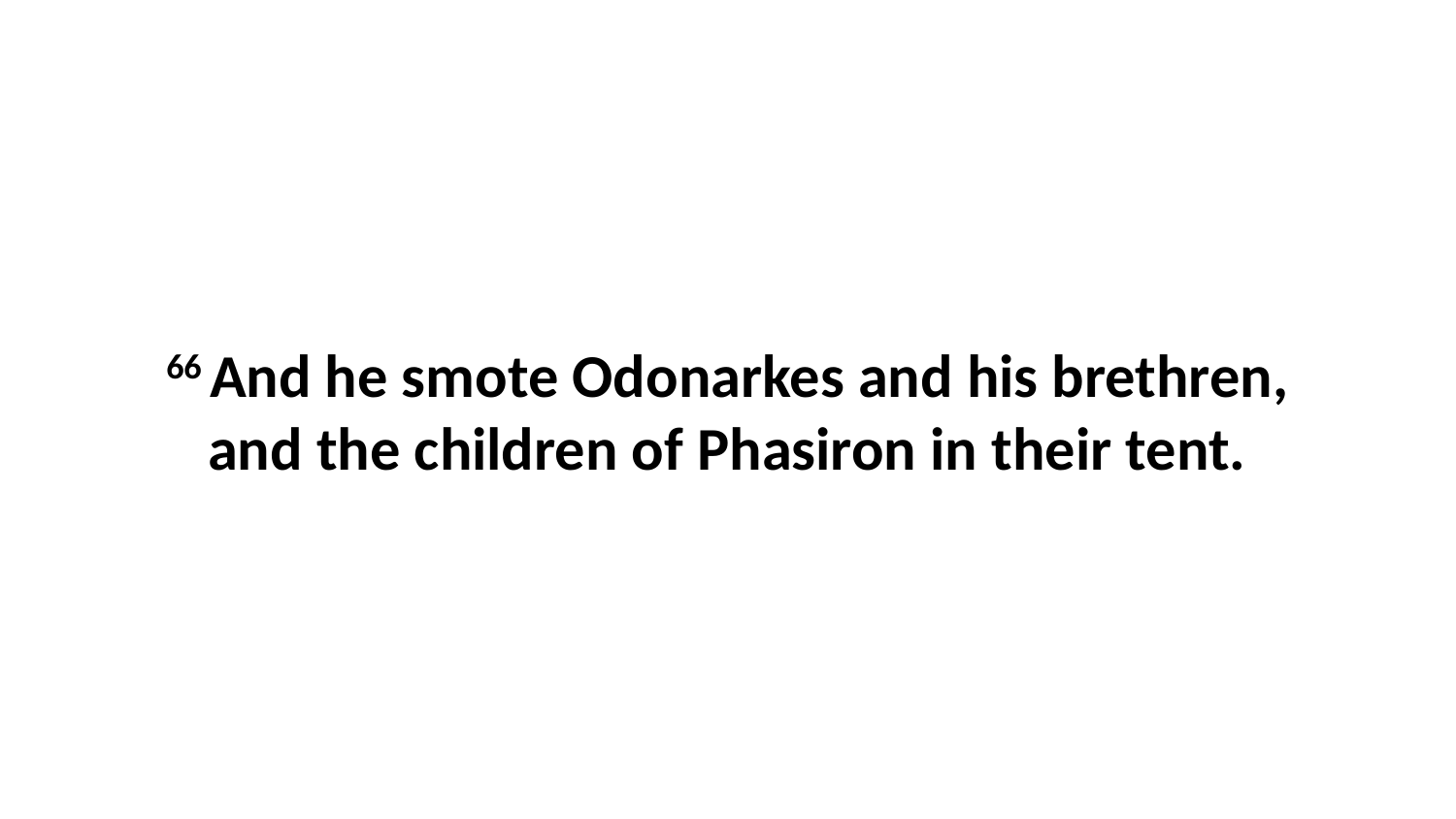

66 And he smote Odonarkes and his brethren, and the children of Phasiron in their tent.